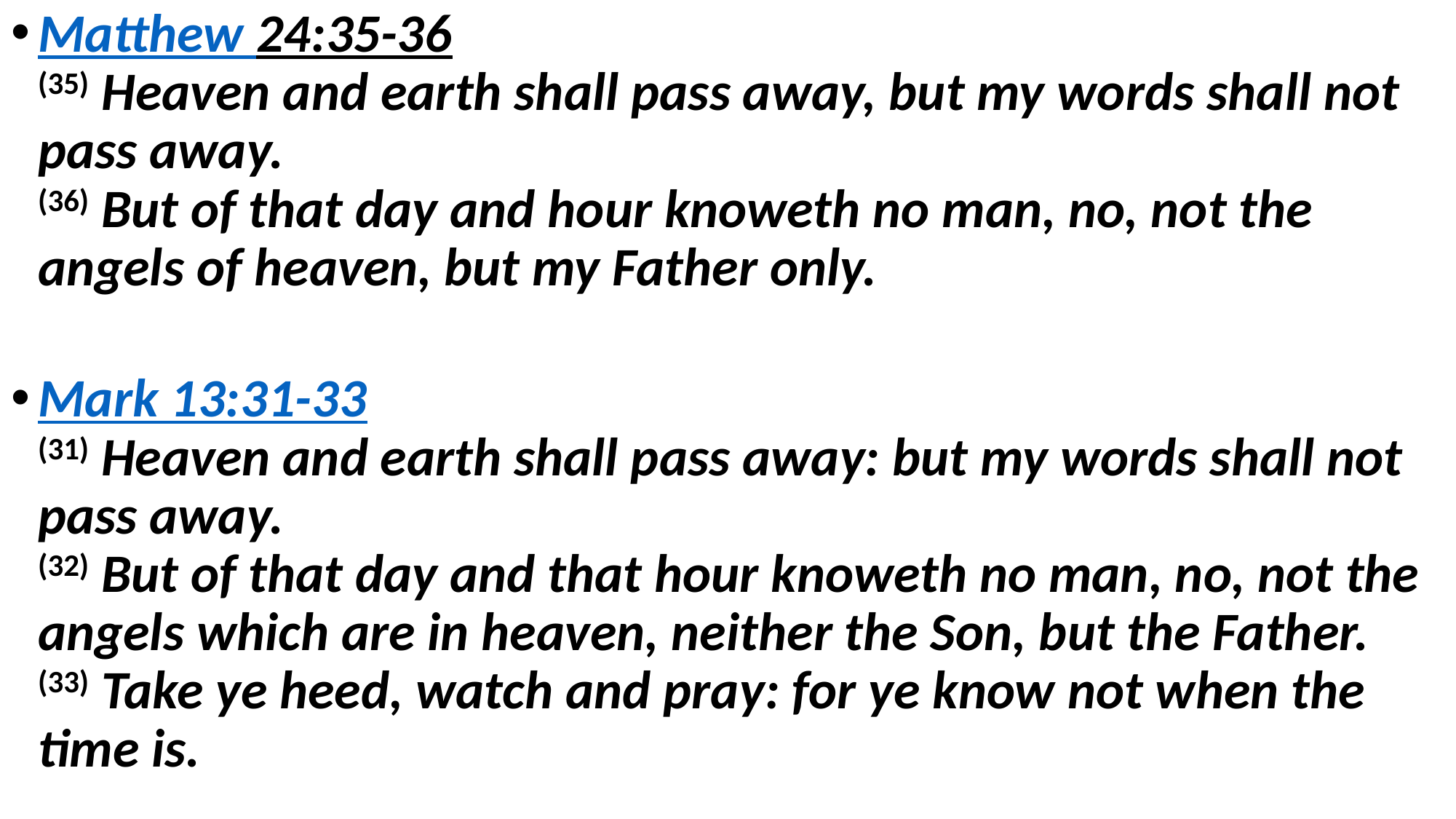

Matthew 24:35-36
(35) Heaven and earth shall pass away, but my words shall not pass away.
(36) But of that day and hour knoweth no man, no, not the angels of heaven, but my Father only.
Mark 13:31-33
(31) Heaven and earth shall pass away: but my words shall not pass away.
(32) But of that day and that hour knoweth no man, no, not the angels which are in heaven, neither the Son, but the Father.
(33) Take ye heed, watch and pray: for ye know not when the time is.